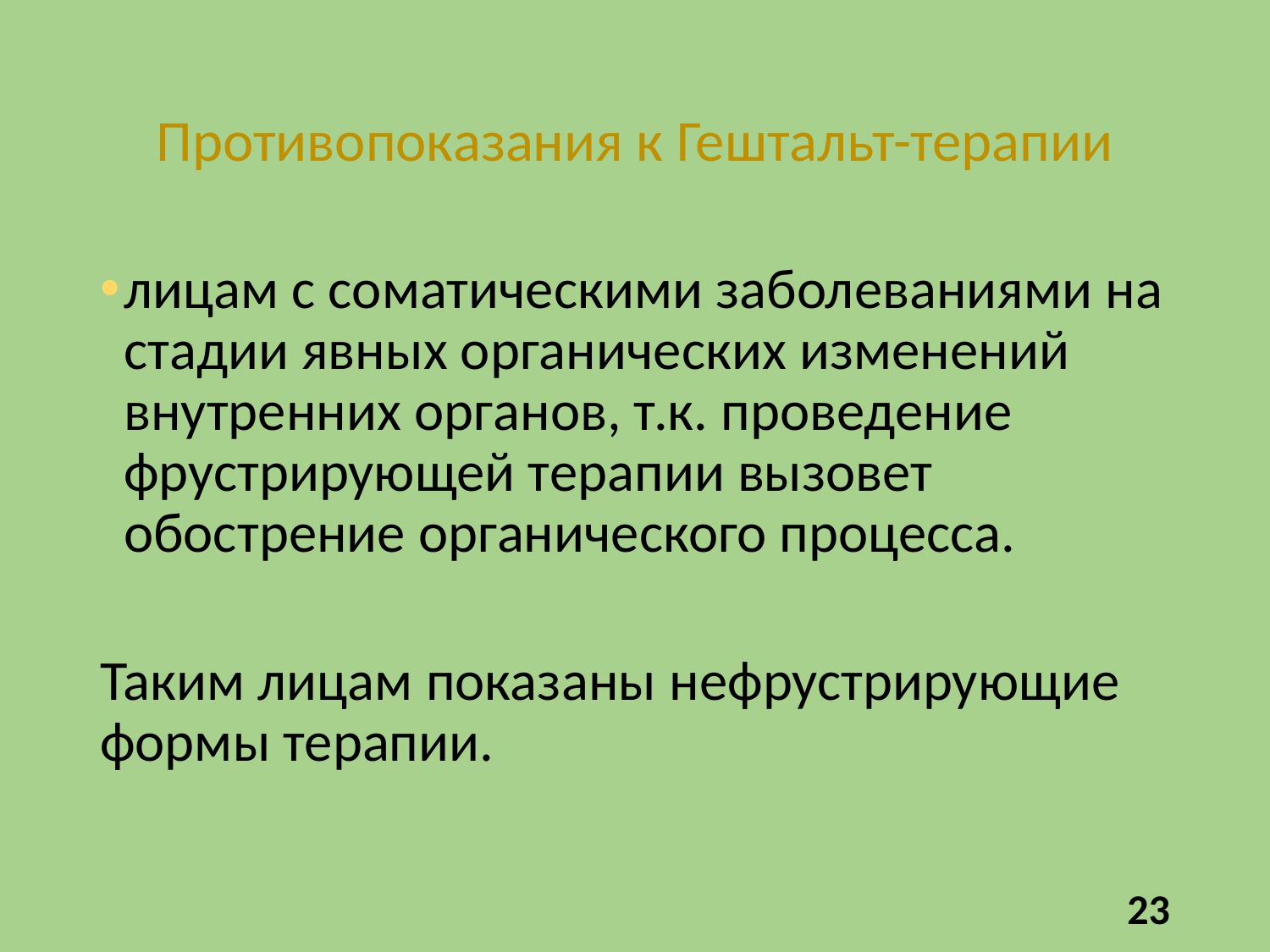

# Противопоказания к Гештальт-терапии
лицам с соматическими заболеваниями на стадии явных органических изменений внутренних органов, т.к. проведение фрустрирующей терапии вызовет обострение органического процесса.

Таким лицам показаны нефрустрирующие формы терапии.
23